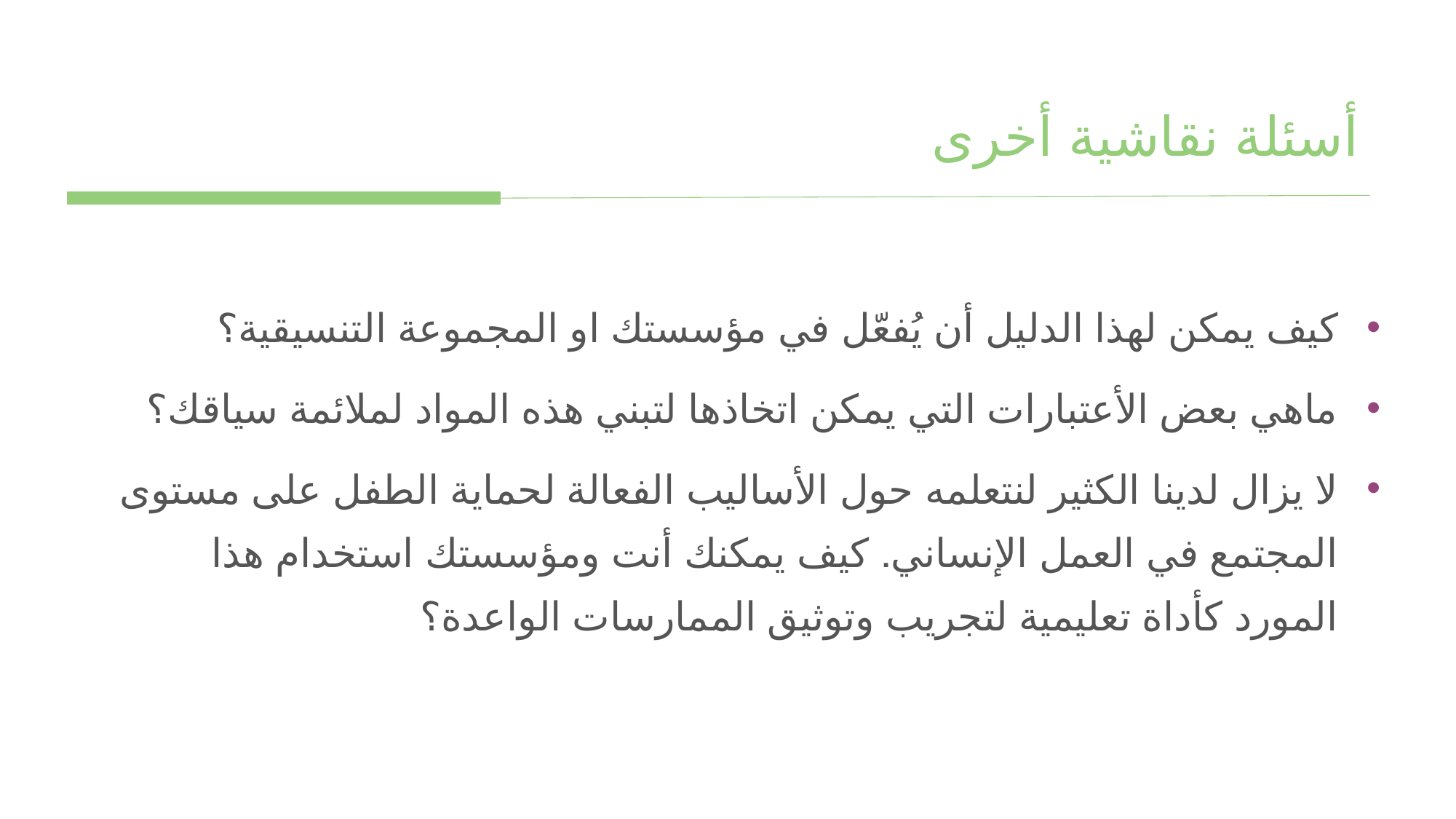

أسئلة نقاشية أخرى

كيف يمكن لهذا الدليل أن يُفعّل في مؤسستك او المجموعة التنسيقية؟
ماهي بعض الأعتبارات التي يمكن اتخاذها لتبني هذه المواد لملائمة سياقك؟
لا يزال لدينا الكثير لنتعلمه حول الأساليب الفعالة لحماية الطفل على مستوى المجتمع في العمل الإنساني. كيف يمكنك أنت ومؤسستك استخدام هذا المورد كأداة تعليمية لتجريب وتوثيق الممارسات الواعدة؟